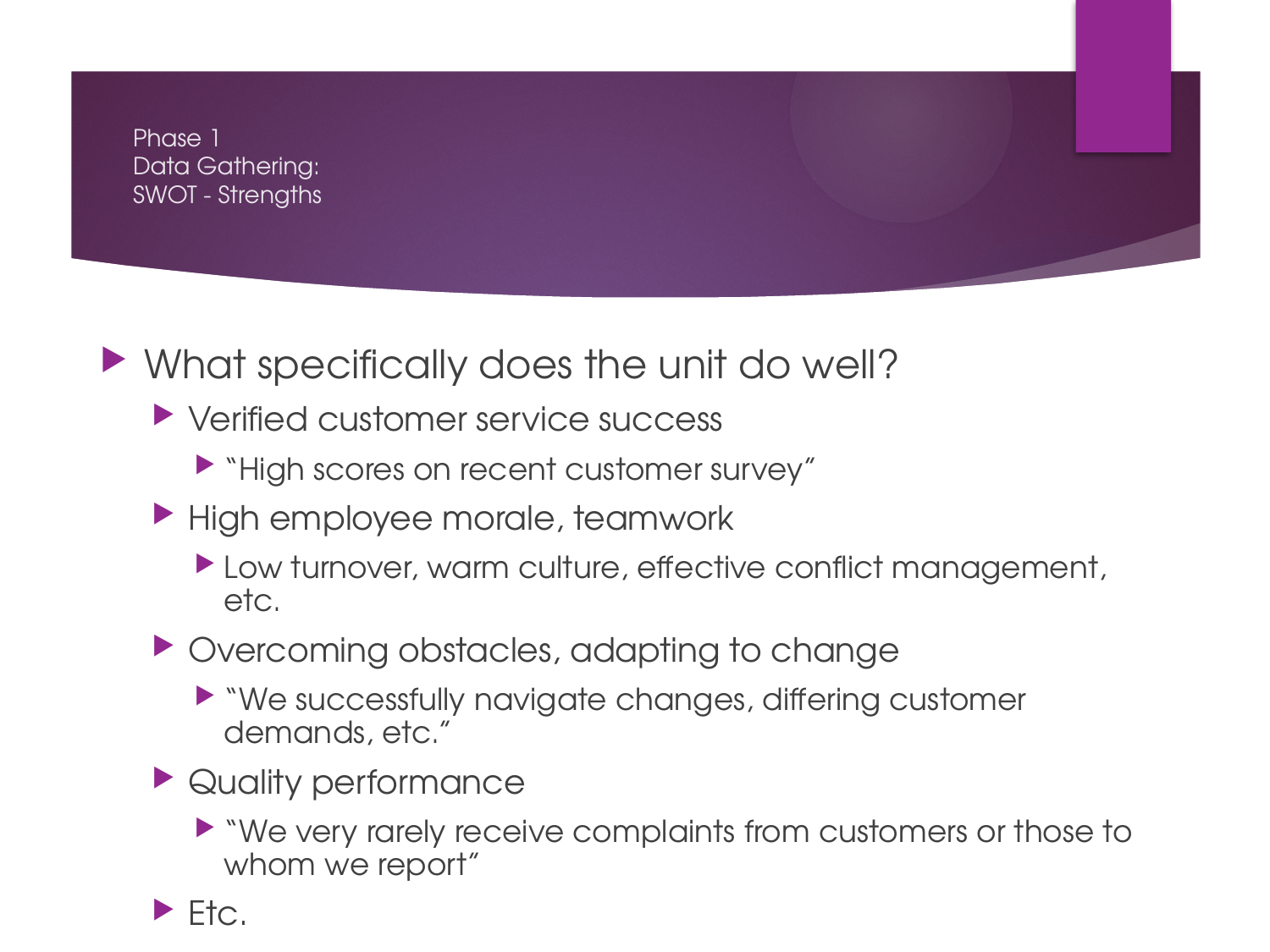

# Phase 1 Data Gathering: SWOT - Strengths
What specifically does the unit do well?
Verified customer service success
“High scores on recent customer survey”
High employee morale, teamwork
Low turnover, warm culture, effective conflict management, etc.
Overcoming obstacles, adapting to change
“We successfully navigate changes, differing customer demands, etc.”
Quality performance
“We very rarely receive complaints from customers or those to whom we report”
Etc.